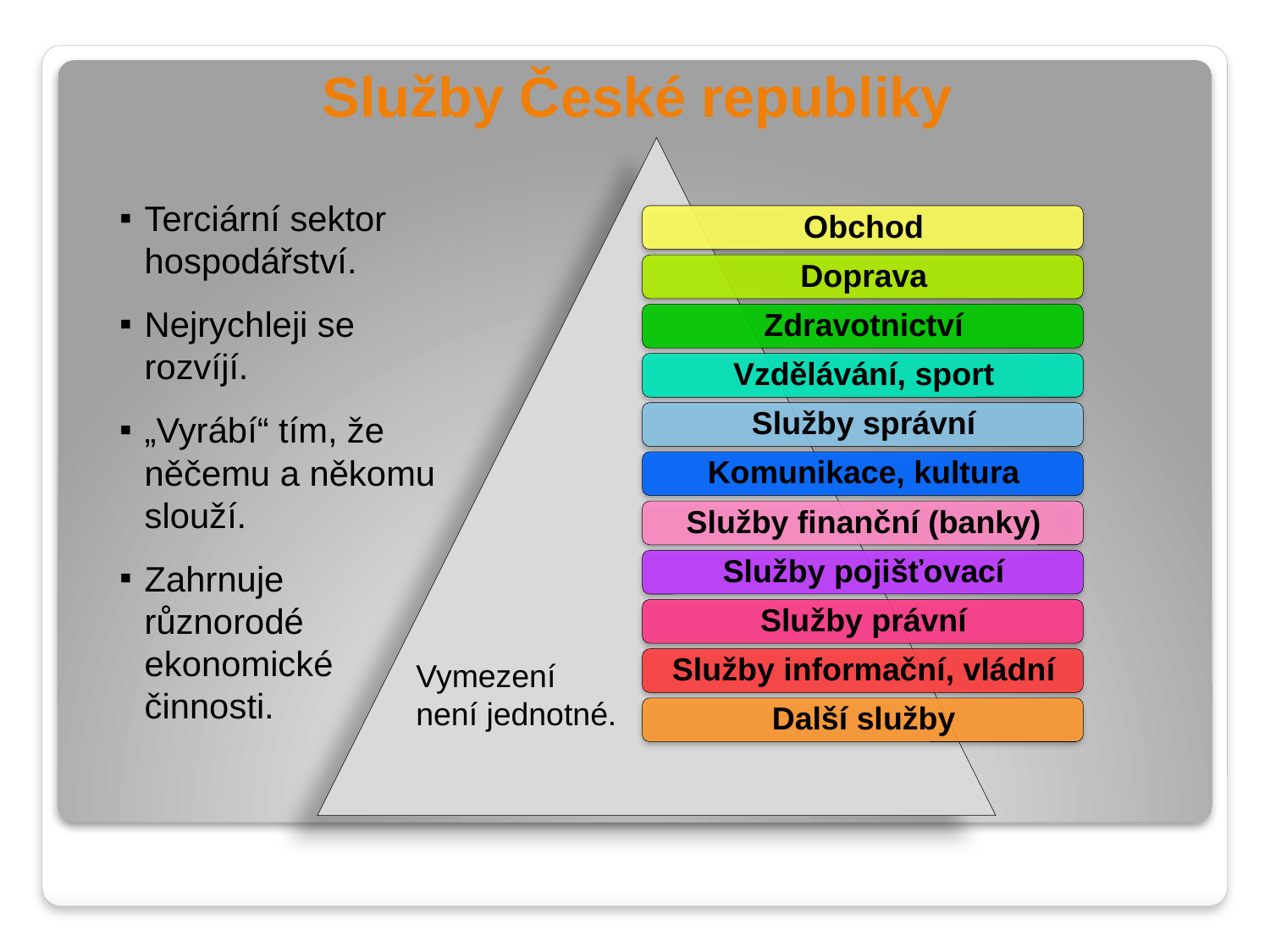

# Služby České republiky
Obchod
Doprava
Zdravotnictví
Vzdělávání, sport
Služby správní
Komunikace, kultura
Služby finanční (banky)
Služby pojišťovací
Služby právní
Služby informační, vládní
Další služby
Terciární sektor
hospodářství.
Nejrychleji se
rozvíjí.
„Vyrábí“ tím, že
něčemu a někomu
slouží.
Zahrnuje
různorodé
ekonomické
činnosti.
Vymezení
není jednotné.